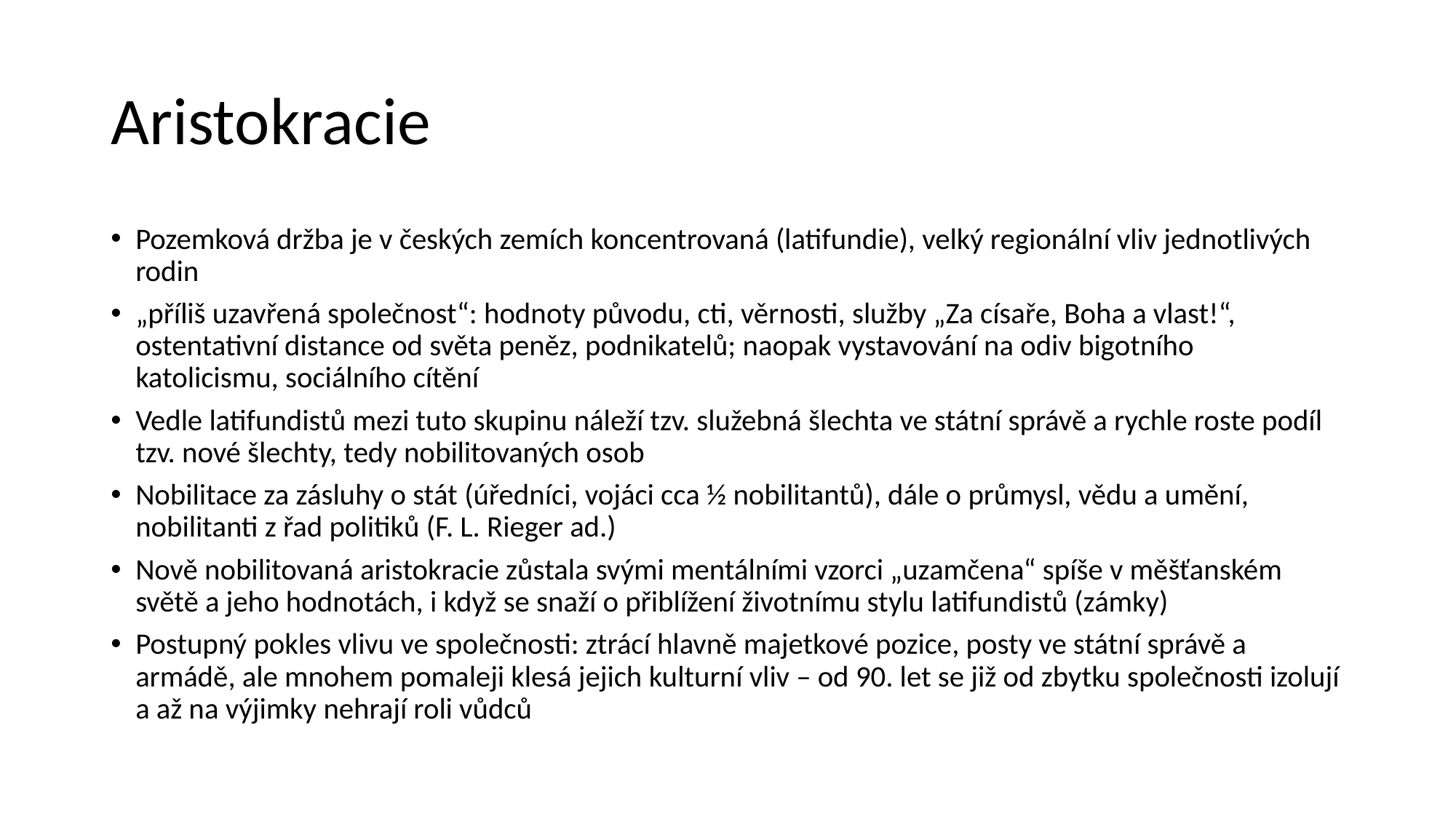

# Aristokracie
Pozemková držba je v českých zemích koncentrovaná (latifundie), velký regionální vliv jednotlivých rodin
„příliš uzavřená společnost“: hodnoty původu, cti, věrnosti, služby „Za císaře, Boha a vlast!“, ostentativní distance od světa peněz, podnikatelů; naopak vystavování na odiv bigotního katolicismu, sociálního cítění
Vedle latifundistů mezi tuto skupinu náleží tzv. služebná šlechta ve státní správě a rychle roste podíl tzv. nové šlechty, tedy nobilitovaných osob
Nobilitace za zásluhy o stát (úředníci, vojáci cca ½ nobilitantů), dále o průmysl, vědu a umění, nobilitanti z řad politiků (F. L. Rieger ad.)
Nově nobilitovaná aristokracie zůstala svými mentálními vzorci „uzamčena“ spíše v měšťanském světě a jeho hodnotách, i když se snaží o přiblížení životnímu stylu latifundistů (zámky)
Postupný pokles vlivu ve společnosti: ztrácí hlavně majetkové pozice, posty ve státní správě a armádě, ale mnohem pomaleji klesá jejich kulturní vliv – od 90. let se již od zbytku společnosti izolují a až na výjimky nehrají roli vůdců